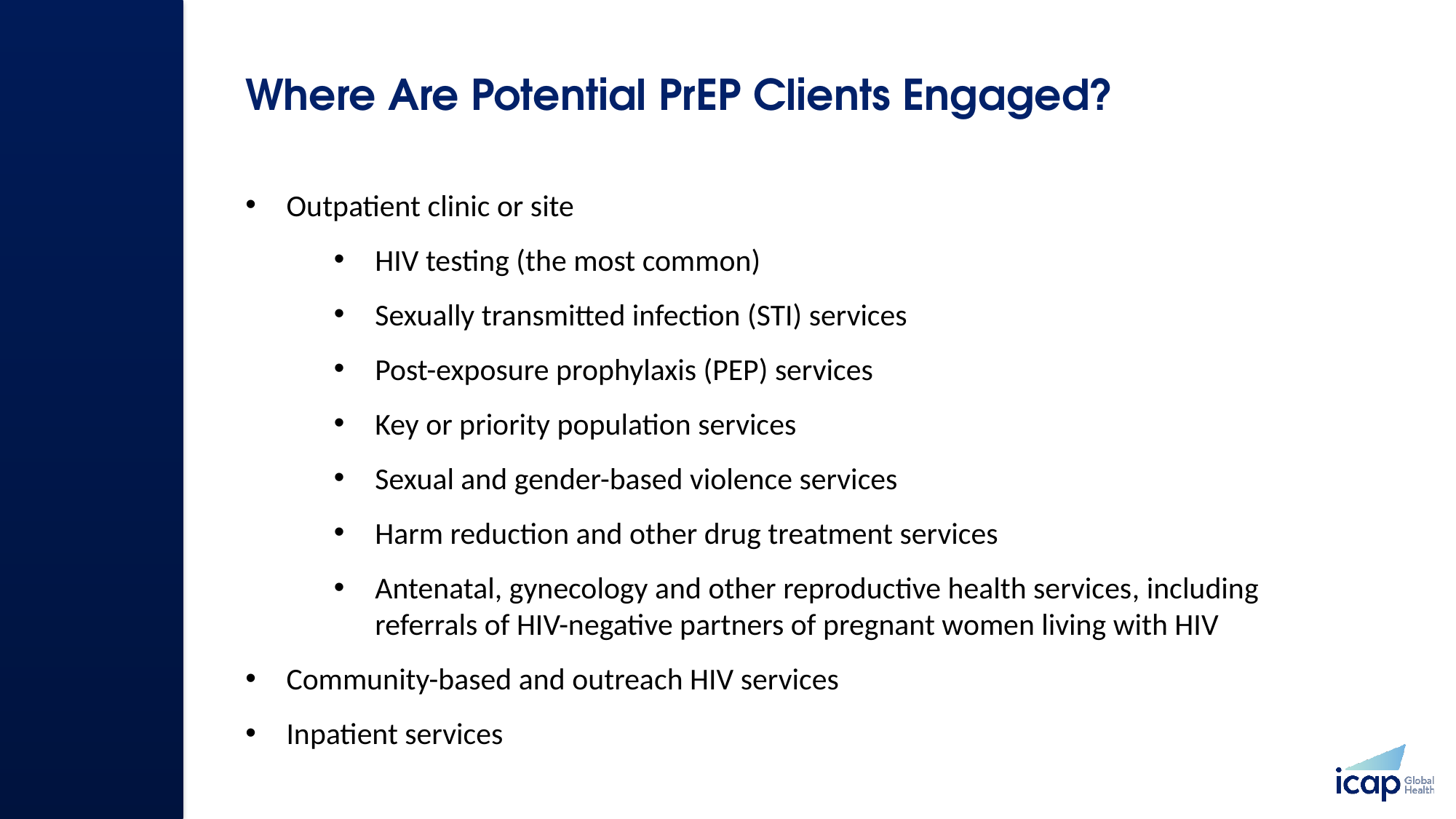

# Where Are Potential PrEP Clients Engaged?​
Outpatient clinic or site​
HIV testing (the most common)​
Sexually transmitted infection (STI) services​
Post-exposure prophylaxis (PEP) services
Key or priority population services​
Sexual and gender-based violence services ​
Harm reduction and other drug treatment services​
Antenatal, gynecology and other reproductive health services​, including referrals of HIV-negative partners of pregnant women living with HIV
Community-based and outreach HIV services
Inpatient services